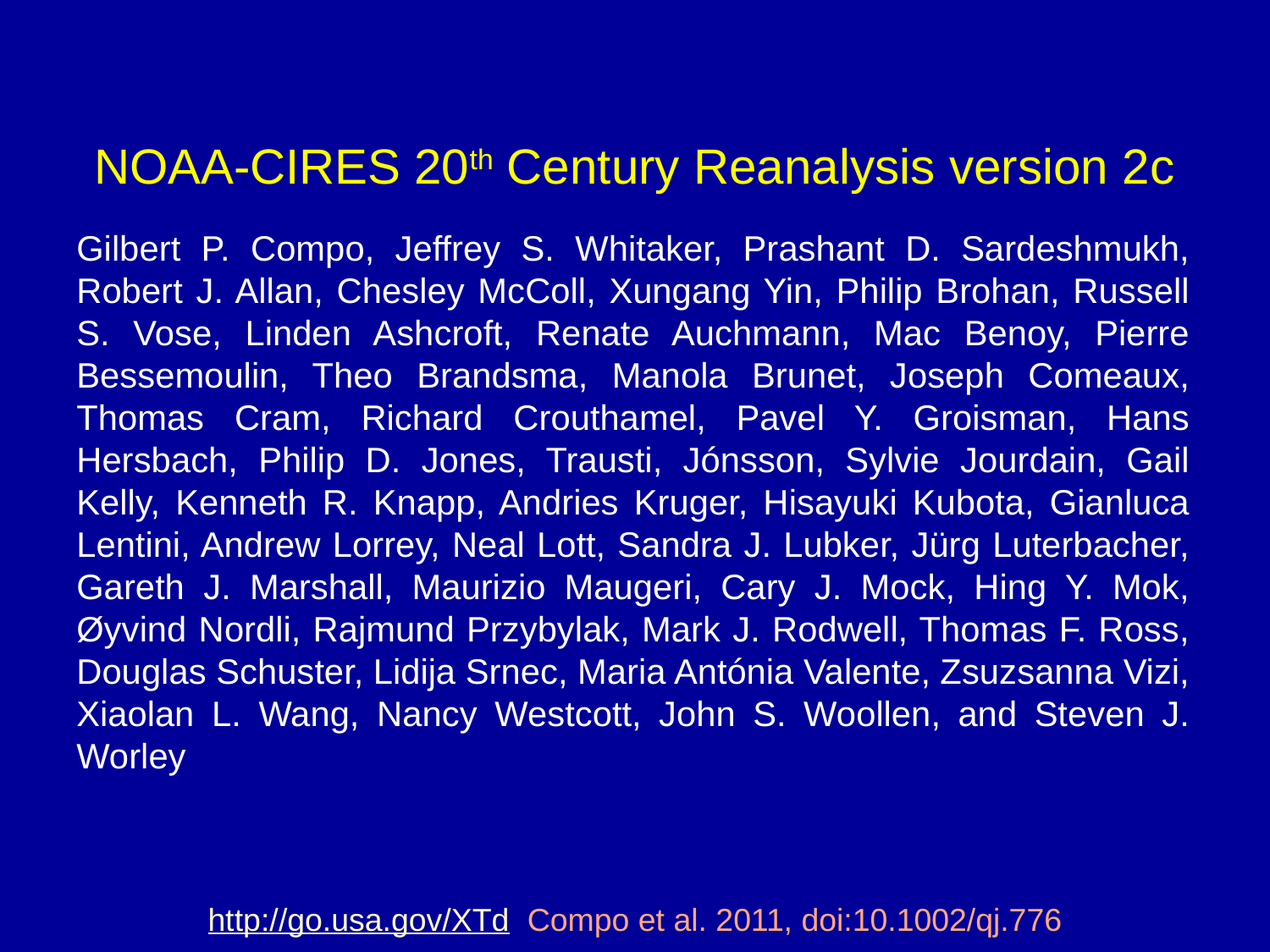

NOAA-CIRES 20th Century Reanalysis version 2c
Gilbert P. Compo, Jeffrey S. Whitaker, Prashant D. Sardeshmukh, Robert J. Allan, Chesley McColl, Xungang Yin, Philip Brohan, Russell S. Vose, Linden Ashcroft, Renate Auchmann, Mac Benoy, Pierre Bessemoulin, Theo Brandsma, Manola Brunet, Joseph Comeaux, Thomas Cram, Richard Crouthamel, Pavel Y. Groisman, Hans Hersbach, Philip D. Jones, Trausti, Jónsson, Sylvie Jourdain, Gail Kelly, Kenneth R. Knapp, Andries Kruger, Hisayuki Kubota, Gianluca Lentini, Andrew Lorrey, Neal Lott, Sandra J. Lubker, Jürg Luterbacher, Gareth J. Marshall, Maurizio Maugeri, Cary J. Mock, Hing Y. Mok, Øyvind Nordli, Rajmund Przybylak, Mark J. Rodwell, Thomas F. Ross, Douglas Schuster, Lidija Srnec, Maria Antónia Valente, Zsuzsanna Vizi, Xiaolan L. Wang, Nancy Westcott, John S. Woollen, and Steven J. Worley
http://go.usa.gov/XTd  Compo et al. 2011, doi:10.1002/qj.776